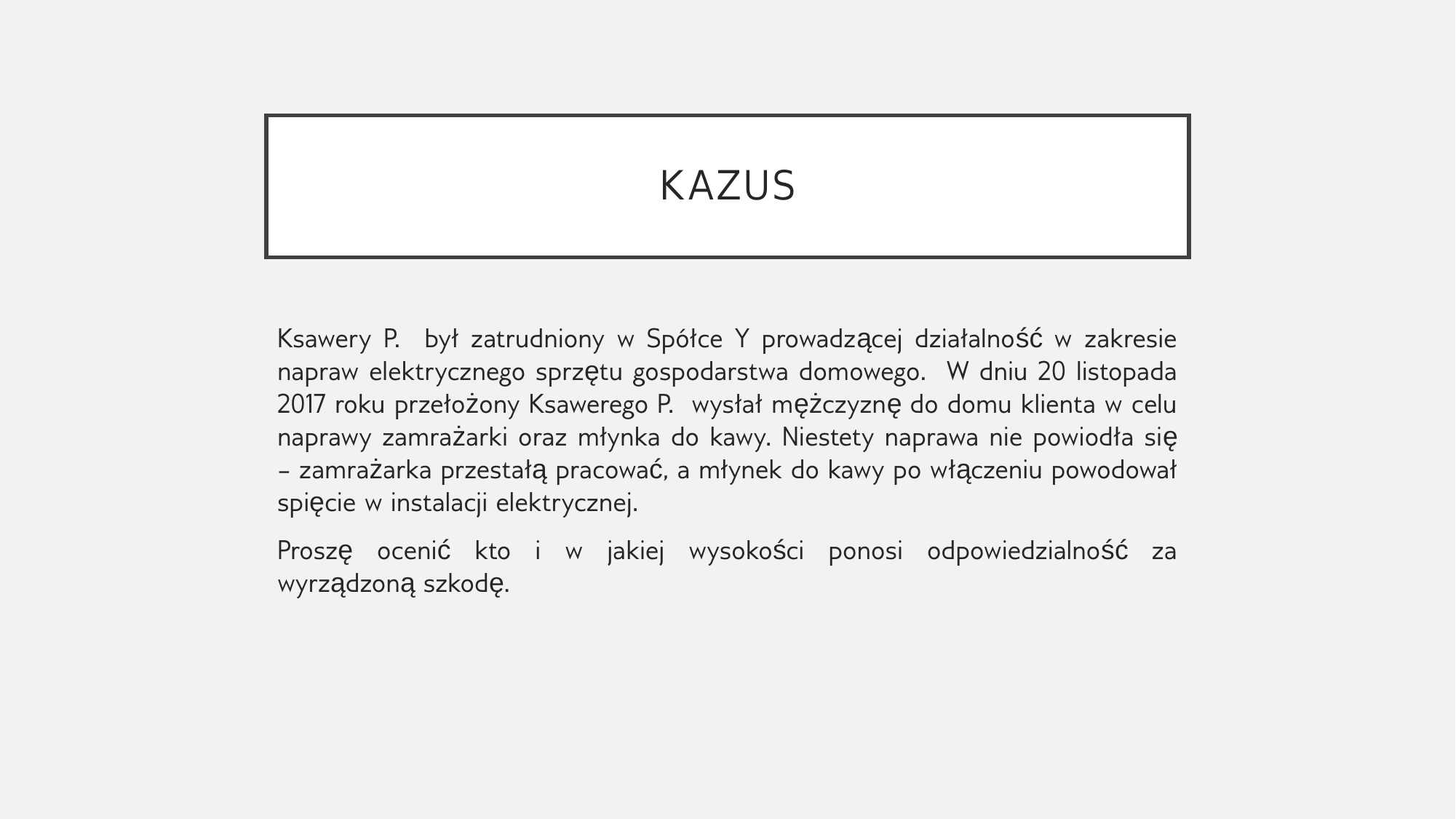

# Kazus
Ksawery P.  był zatrudniony w Spółce Y prowadzącej działalność w zakresie napraw elektrycznego sprzętu gospodarstwa domowego.  W dniu 20 listopada 2017 roku przełożony Ksawerego P.  wysłał mężczyznę do domu klienta w celu naprawy zamrażarki oraz młynka do kawy. Niestety naprawa nie powiodła się – zamrażarka przestałą pracować, a młynek do kawy po włączeniu powodował spięcie w instalacji elektrycznej.
Proszę ocenić kto i w jakiej wysokości ponosi odpowiedzialność za wyrządzoną szkodę.